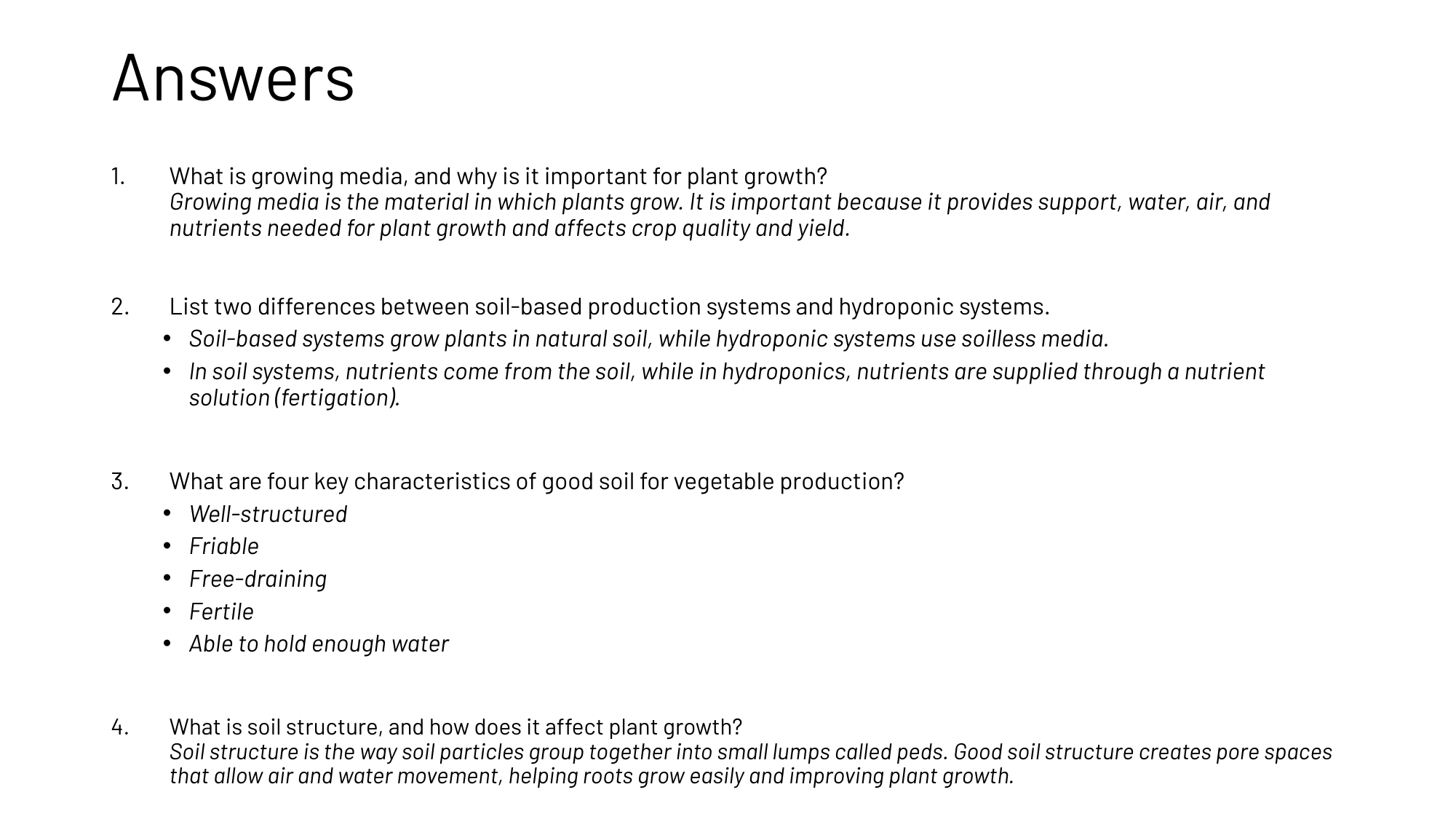

# Answers
What is growing media, and why is it important for plant growth?
Growing media is the material in which plants grow. It is important because it provides support, water, air, and nutrients needed for plant growth and affects crop quality and yield.

List two differences between soil-based production systems and hydroponic systems.
Soil-based systems grow plants in natural soil, while hydroponic systems use soilless media.
In soil systems, nutrients come from the soil, while in hydroponics, nutrients are supplied through a nutrient solution (fertigation).

What are four key characteristics of good soil for vegetable production?
Well-structured
Friable
Free-draining
Fertile
Able to hold enough water

What is soil structure, and how does it affect plant growth?
Soil structure is the way soil particles group together into small lumps called peds. Good soil structure creates pore spaces that allow air and water movement, helping roots grow easily and improving plant growth.